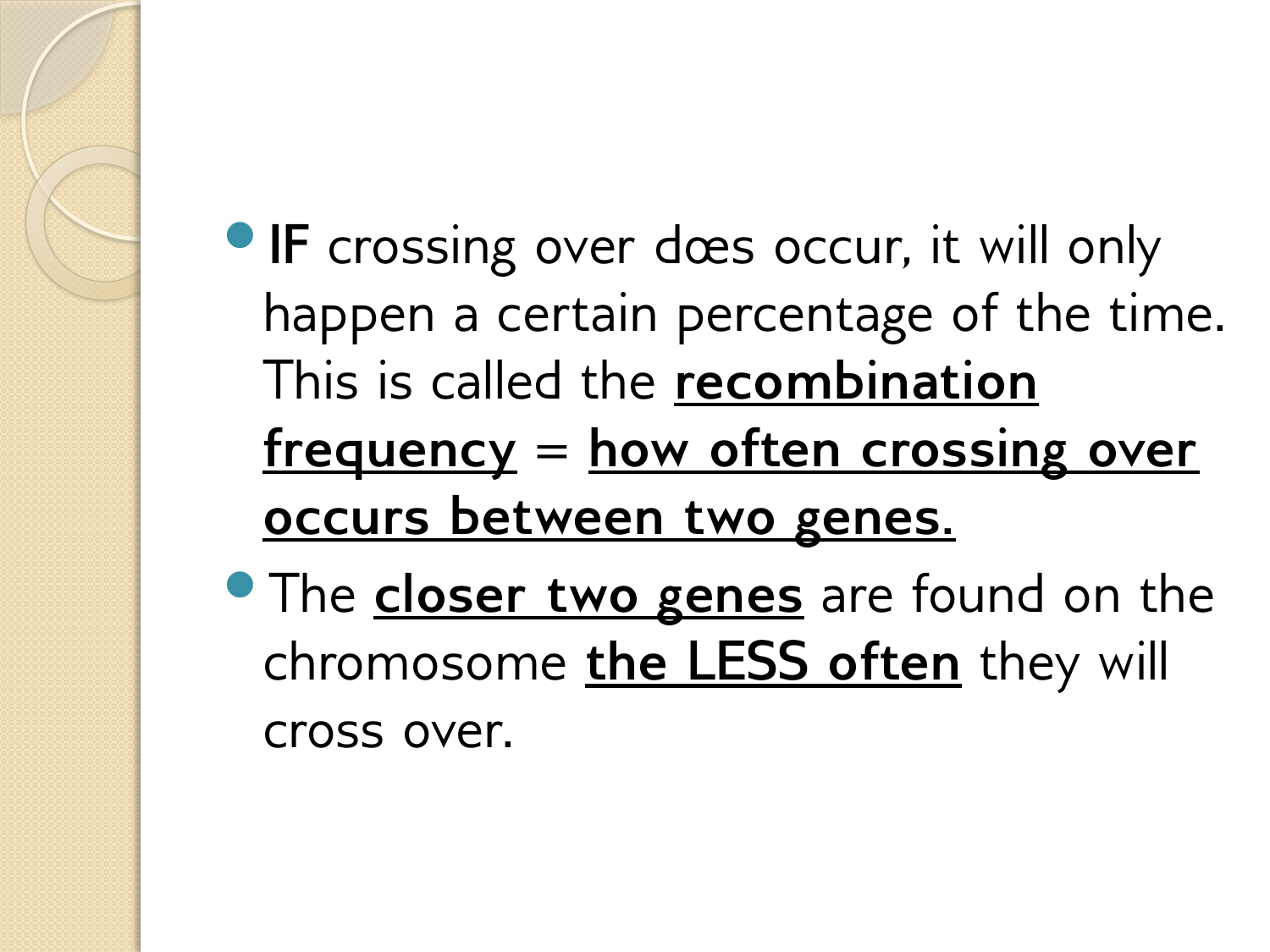

#
IF crossing over does occur, it will only happen a certain percentage of the time. This is called the recombination frequency = how often crossing over occurs between two genes.
The closer two genes are found on the chromosome the LESS often they will cross over.